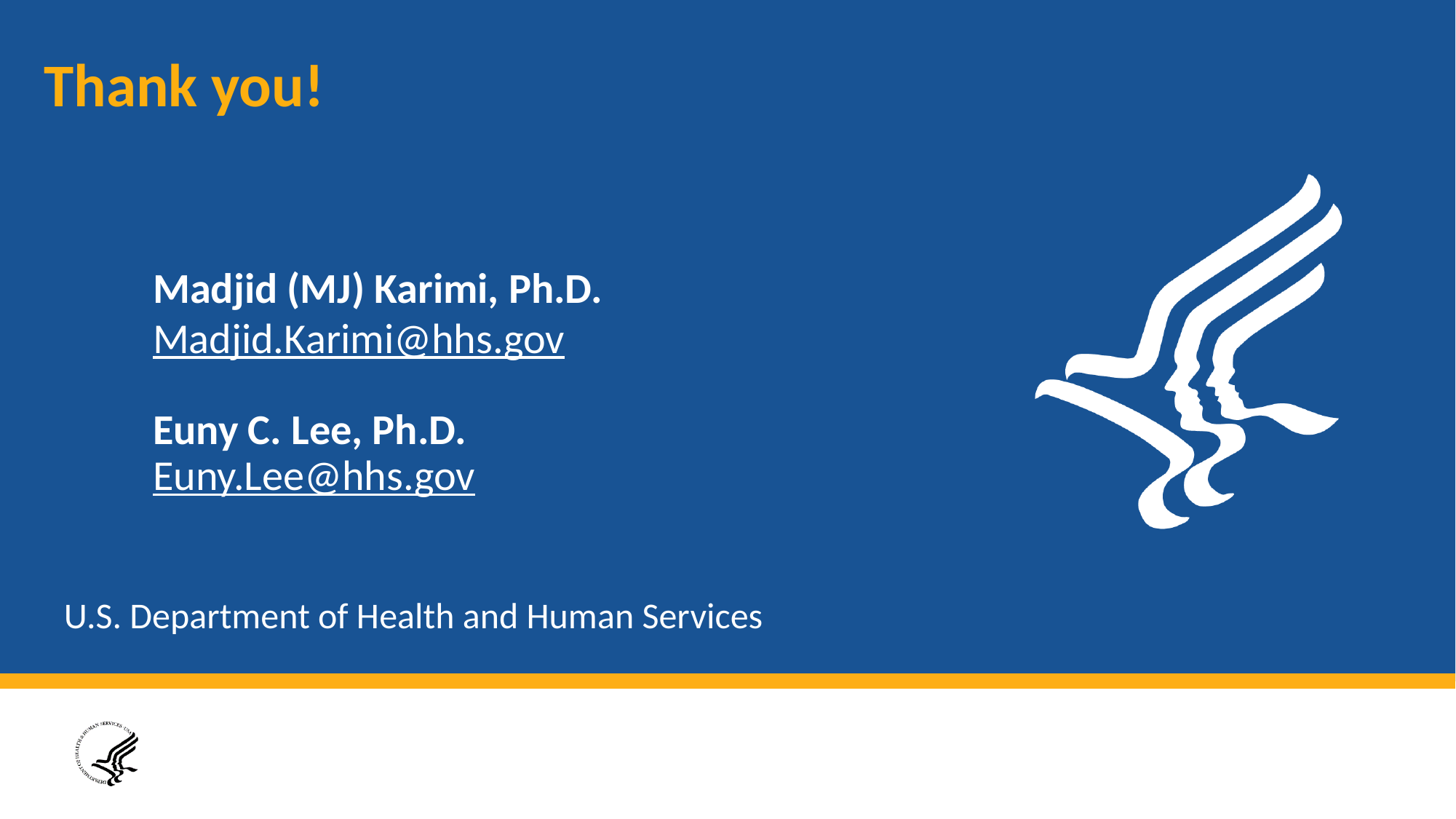

# Thank you! Madjid (MJ) Karimi, Ph.D. Madjid.Karimi@hhs.gov Euny C. Lee, Ph.D. Euny.Lee@hhs.gov